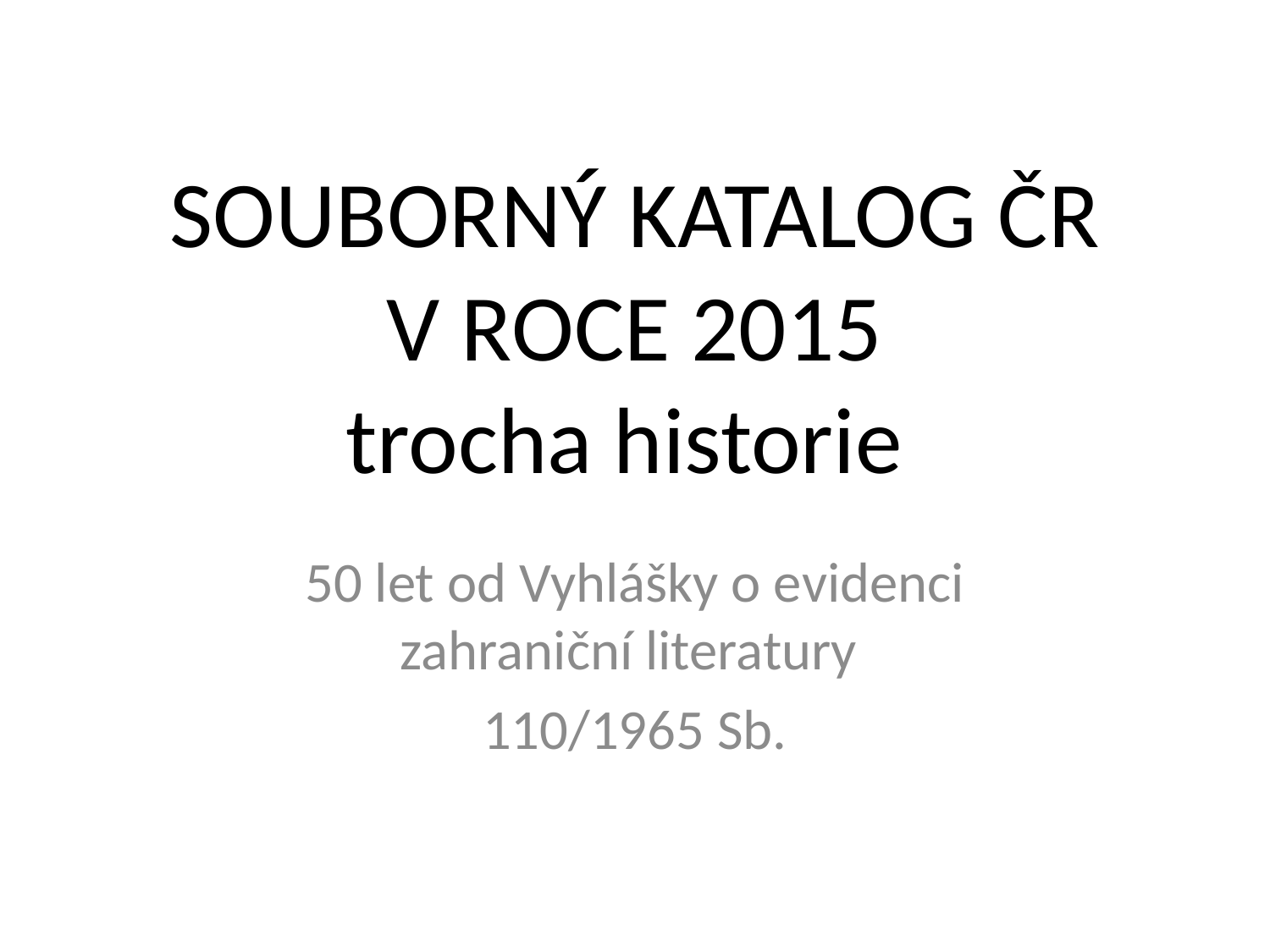

# Souborný katalog ČR v roce 2015 trocha historie
50 let od Vyhlášky o evidenci zahraniční literatury
110/1965 Sb.